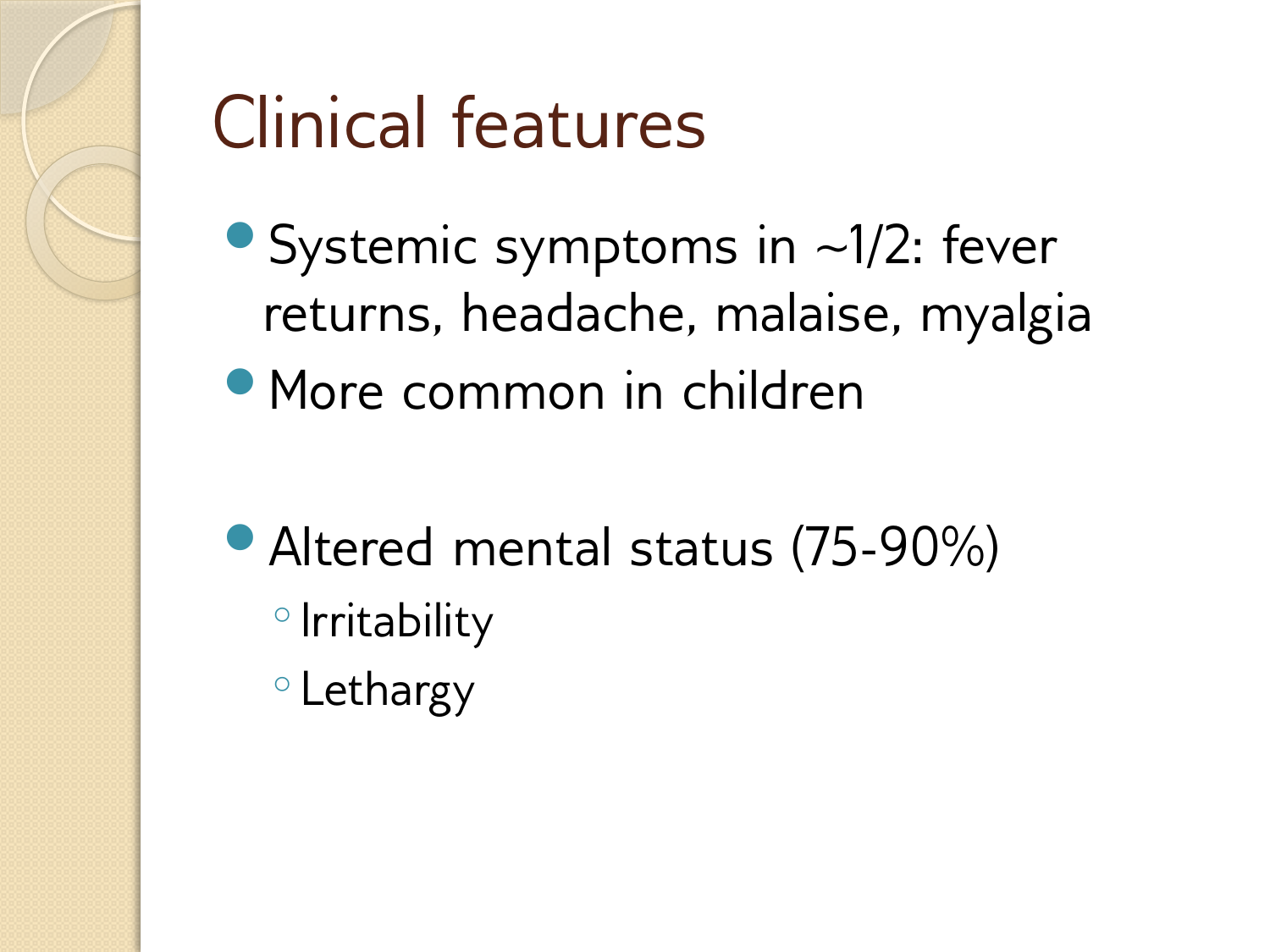

# Clinical features
Systemic symptoms in ~1/2: fever returns, headache, malaise, myalgia
More common in children

Altered mental status (75-90%)
Irritability
Lethargy